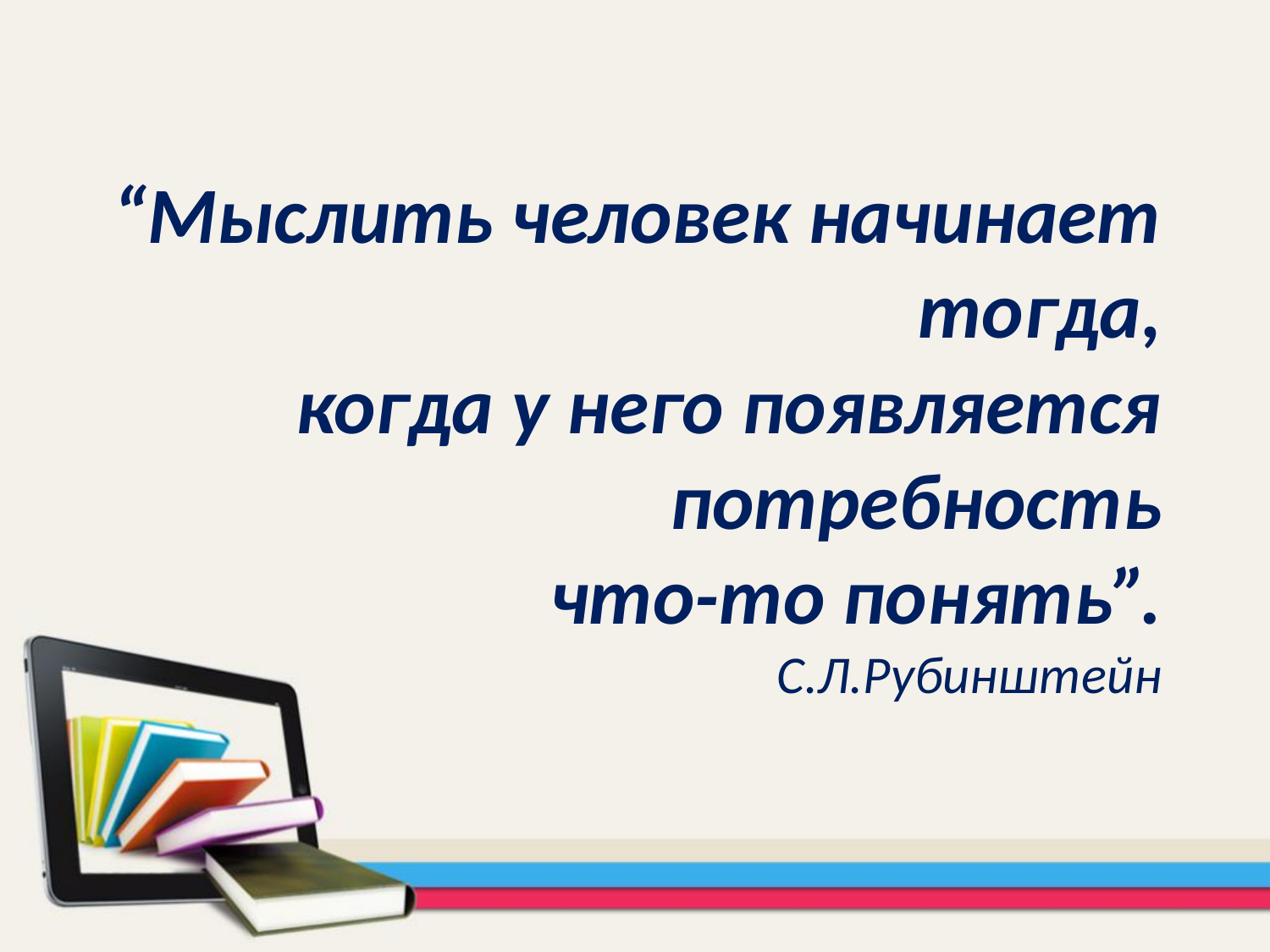

# “Мыслить человек начинает тогда, когда у него появляется потребность что-то понять”. С.Л.Рубинштейн